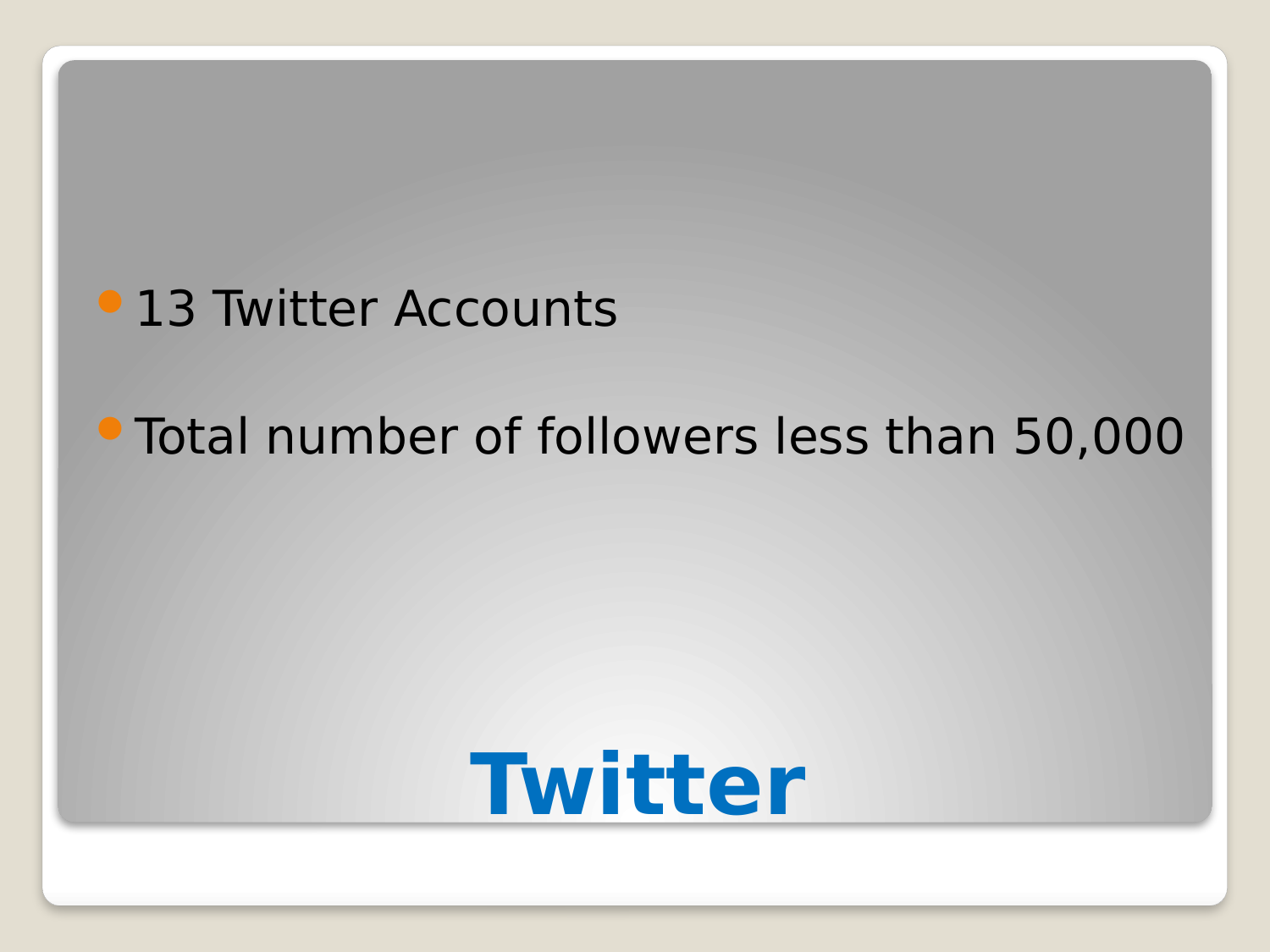

13 Twitter Accounts

Total number of followers less than 50,000
# Twitter